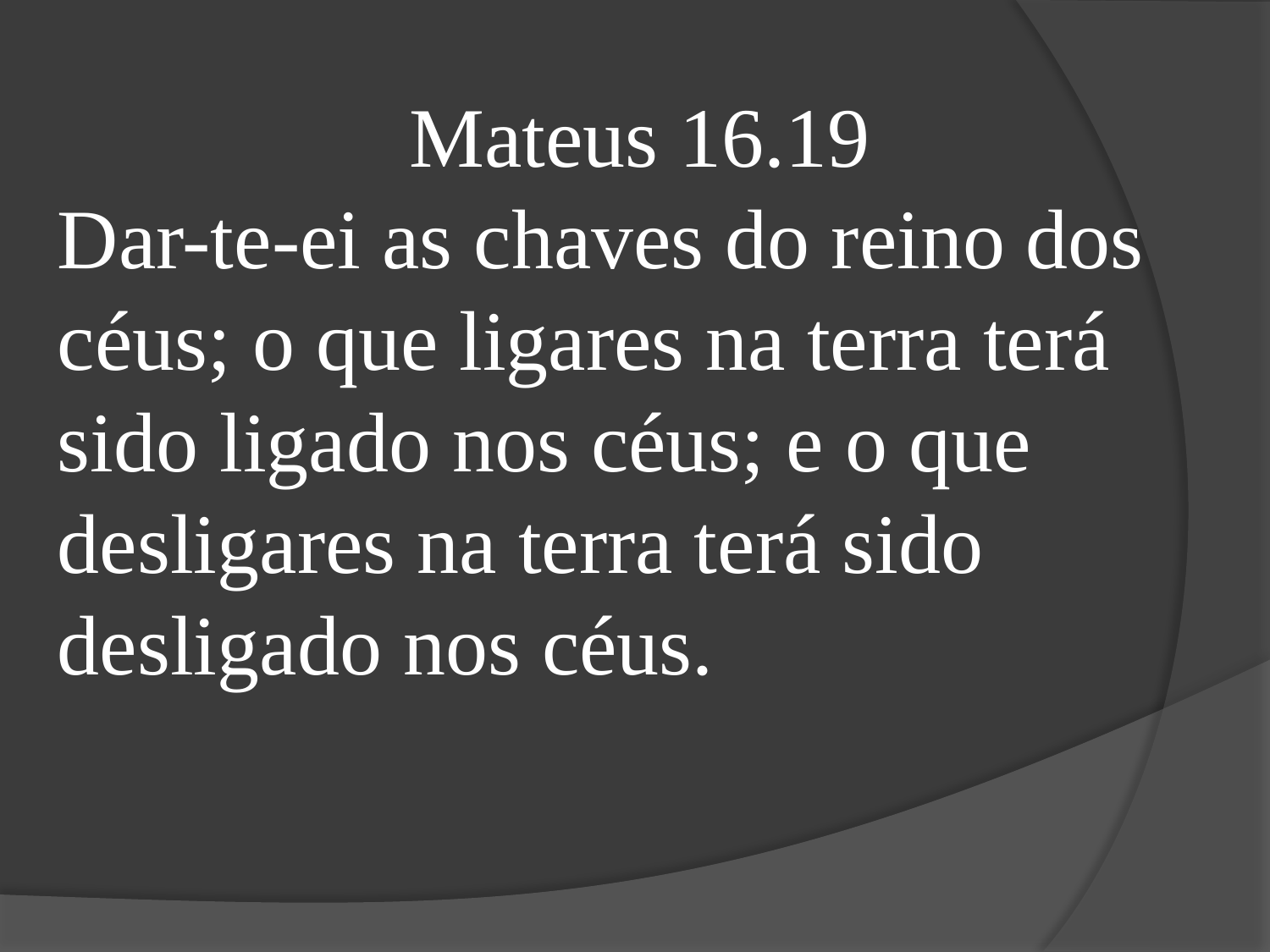

Mateus 16.19
Dar-te-ei as chaves do reino dos céus; o que ligares na terra terá sido ligado nos céus; e o que desligares na terra terá sido desligado nos céus.